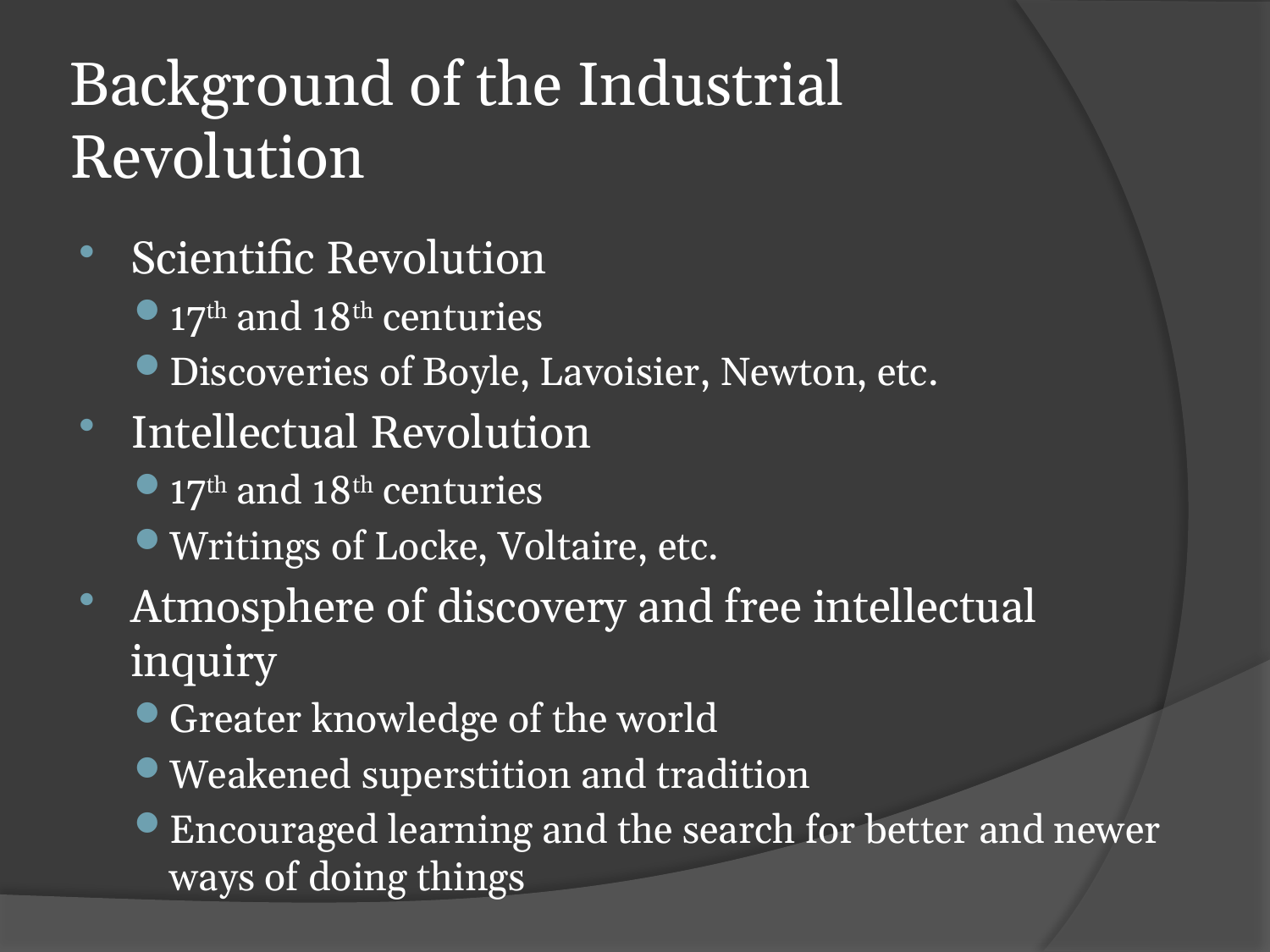

# Background of the Industrial Revolution
Scientific Revolution
17th and 18th centuries
Discoveries of Boyle, Lavoisier, Newton, etc.
Intellectual Revolution
17th and 18th centuries
Writings of Locke, Voltaire, etc.
Atmosphere of discovery and free intellectual inquiry
Greater knowledge of the world
Weakened superstition and tradition
Encouraged learning and the search for better and newer ways of doing things